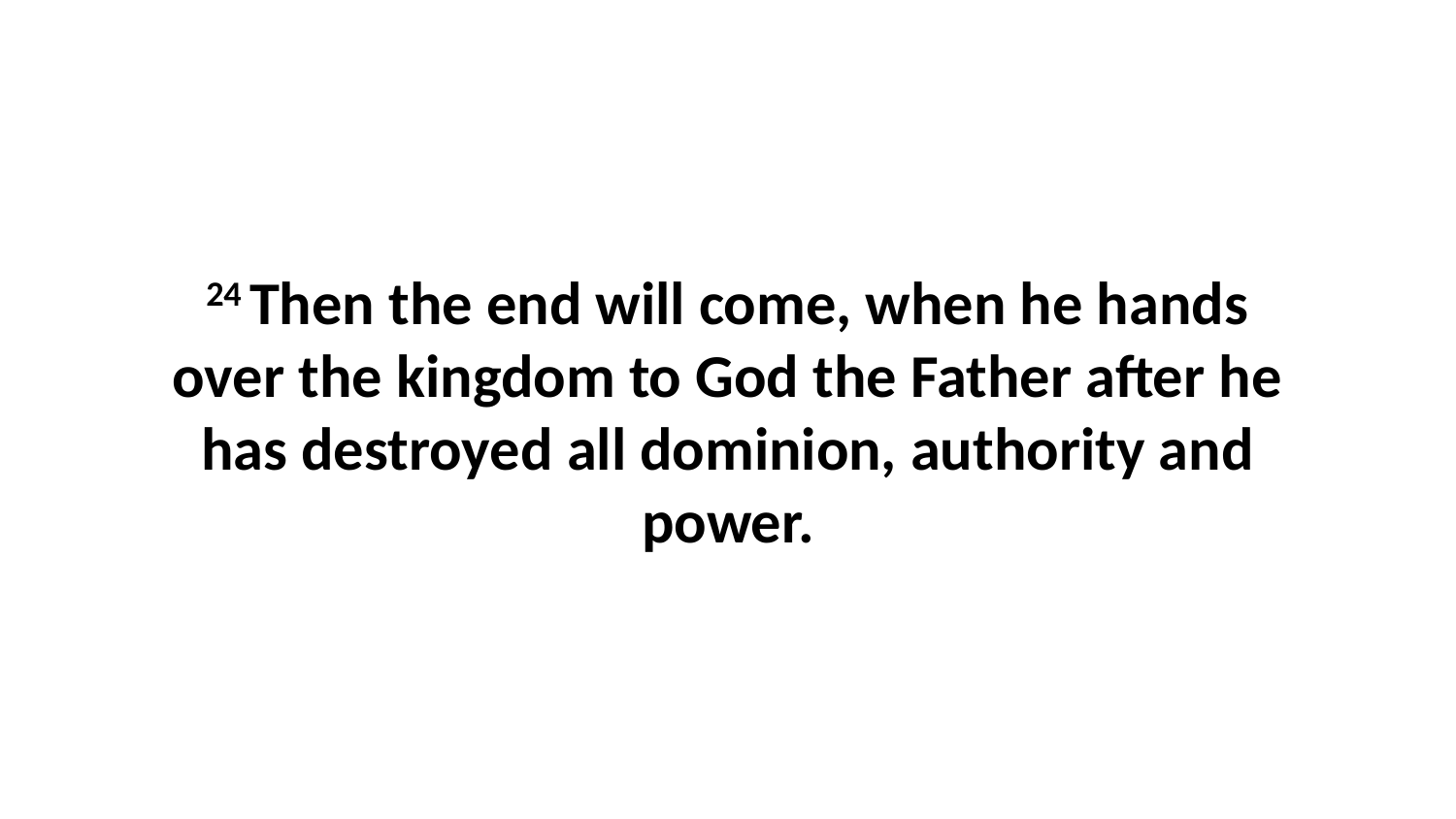

24 Then the end will come, when he hands over the kingdom to God the Father after he has destroyed all dominion, authority and power.